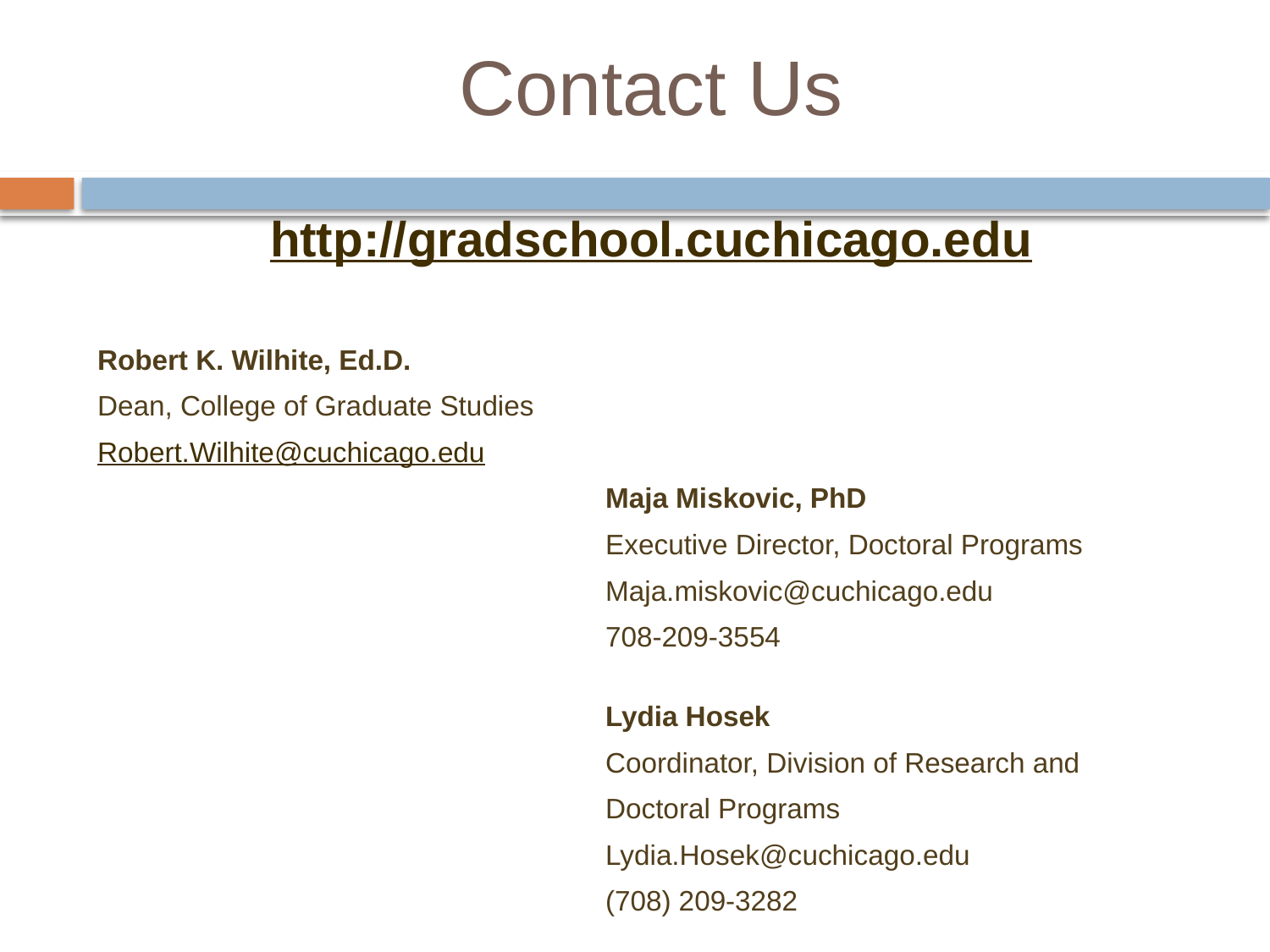

# Contact Us
http://gradschool.cuchicago.edu

Robert K. Wilhite, Ed.D.
Dean, College of Graduate Studies
Robert.Wilhite@cuchicago.edu
				Maja Miskovic, PhD
				Executive Director, Doctoral Programs
				Maja.miskovic@cuchicago.edu
				708-209-3554
				Lydia Hosek
				Coordinator, Division of Research and
				Doctoral Programs
				Lydia.Hosek@cuchicago.edu
				(708) 209-3282